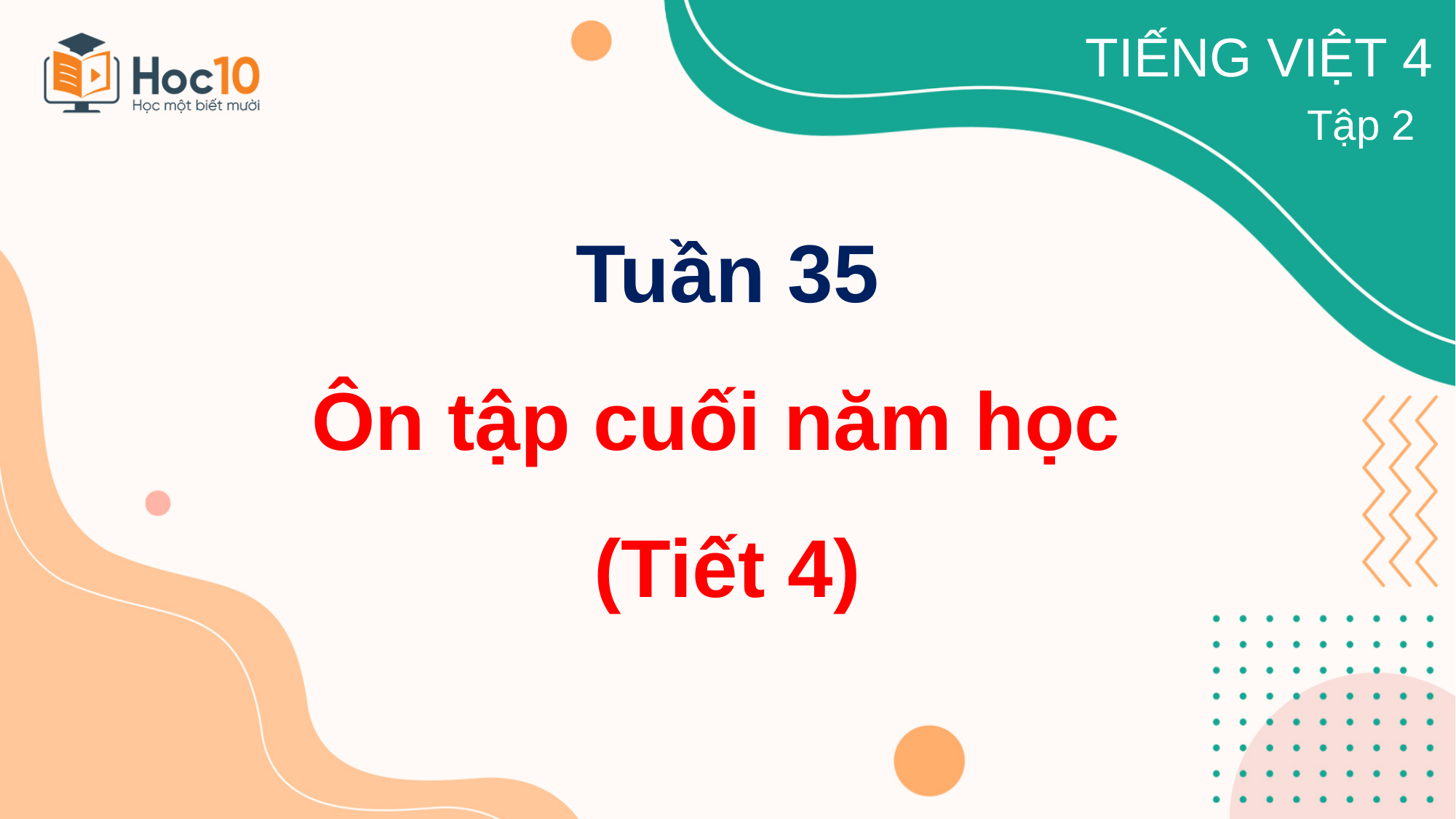

TIẾNG VIỆT 4
Tập 2
Tuần 35
Ôn tập cuối năm học
(Tiết 4)